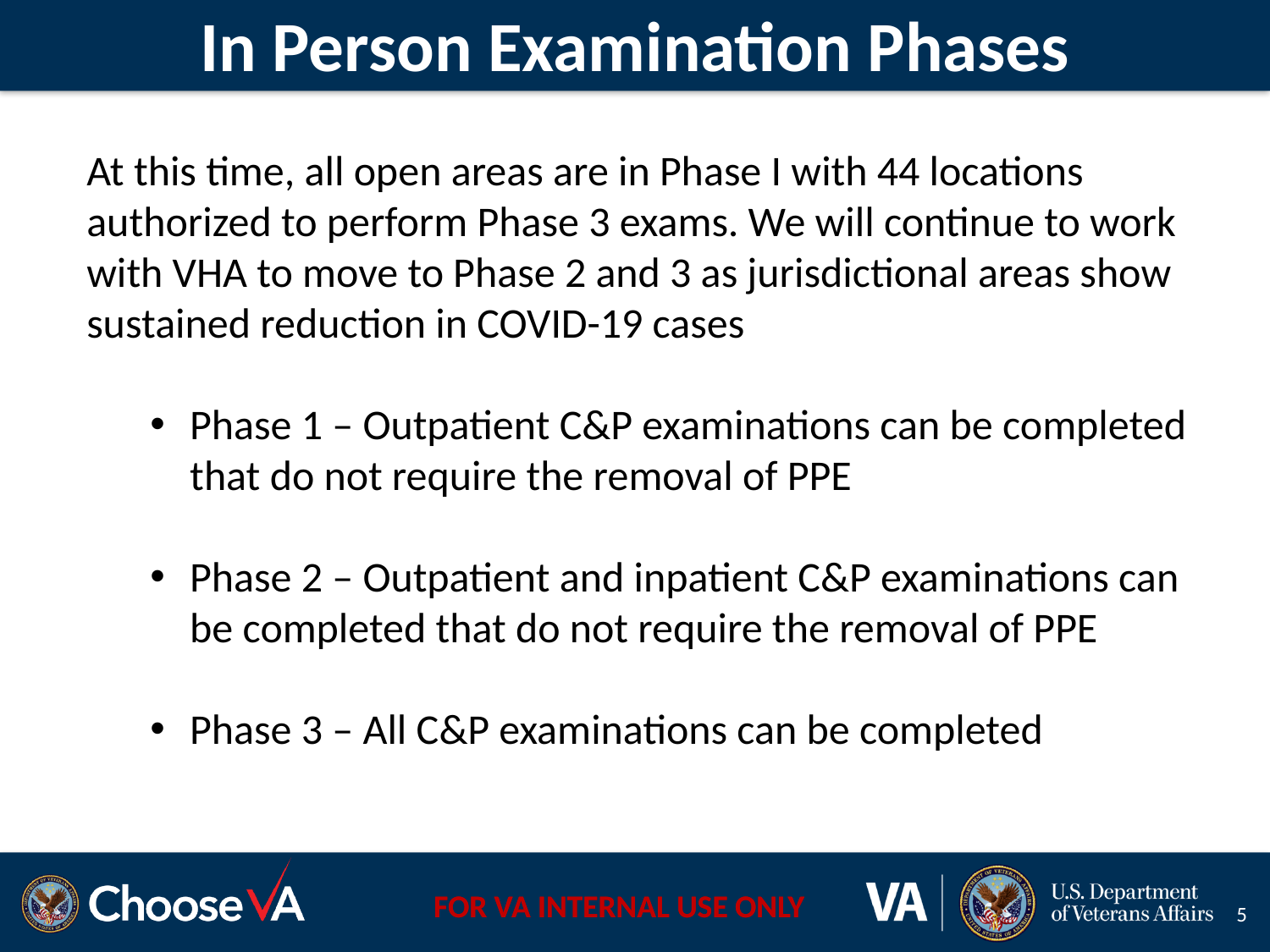

In Person Examination Phases
At this time, all open areas are in Phase I with 44 locations authorized to perform Phase 3 exams. We will continue to work with VHA to move to Phase 2 and 3 as jurisdictional areas show sustained reduction in COVID-19 cases

Phase 1 – Outpatient C&P examinations can be completed that do not require the removal of PPE

Phase 2 – Outpatient and inpatient C&P examinations can be completed that do not require the removal of PPE

Phase 3 – All C&P examinations can be completed
5